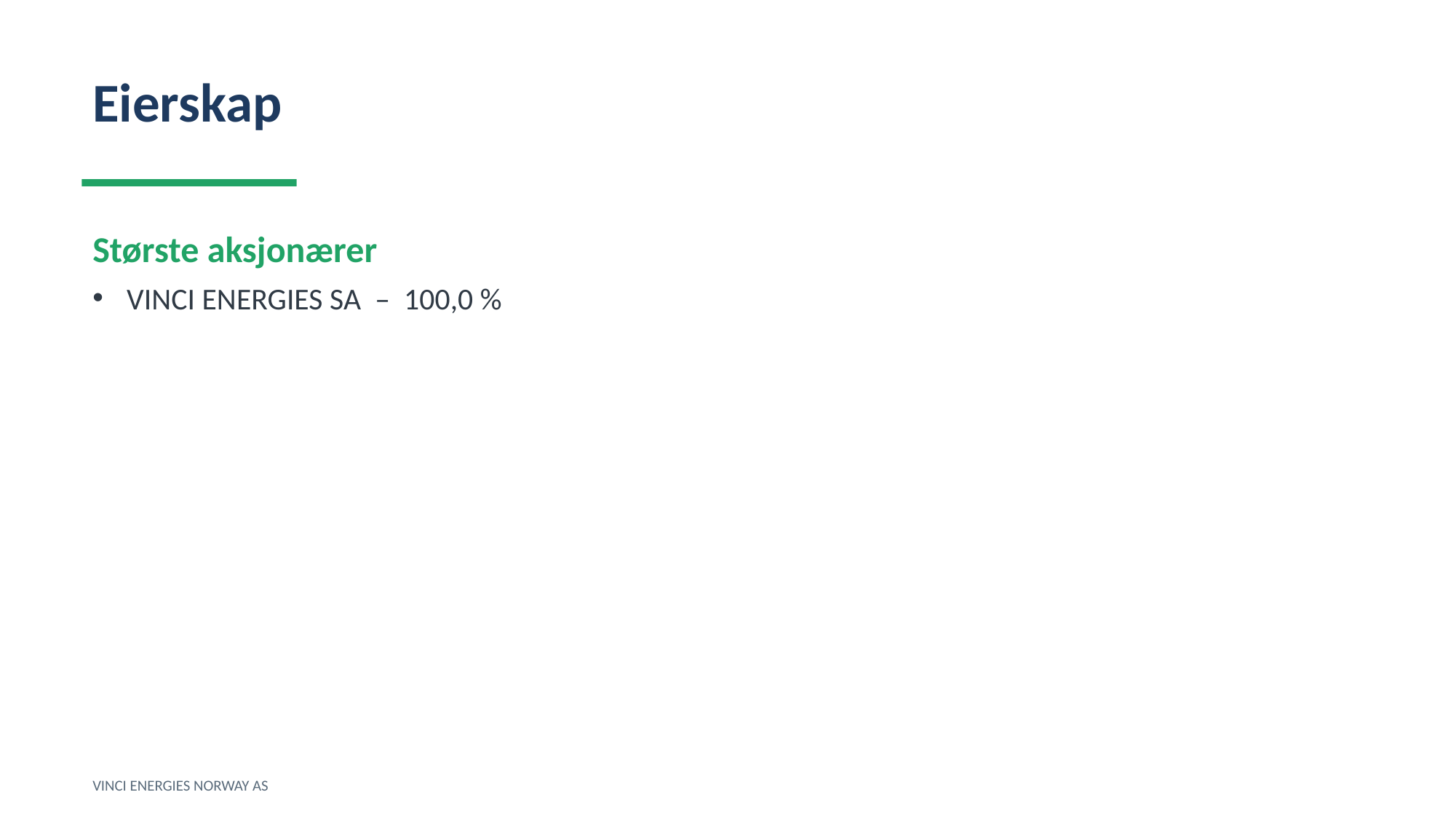

Eierskap

Største aksjonærer
VINCI ENERGIES SA  –  100,0 %
VINCI ENERGIES NORWAY AS